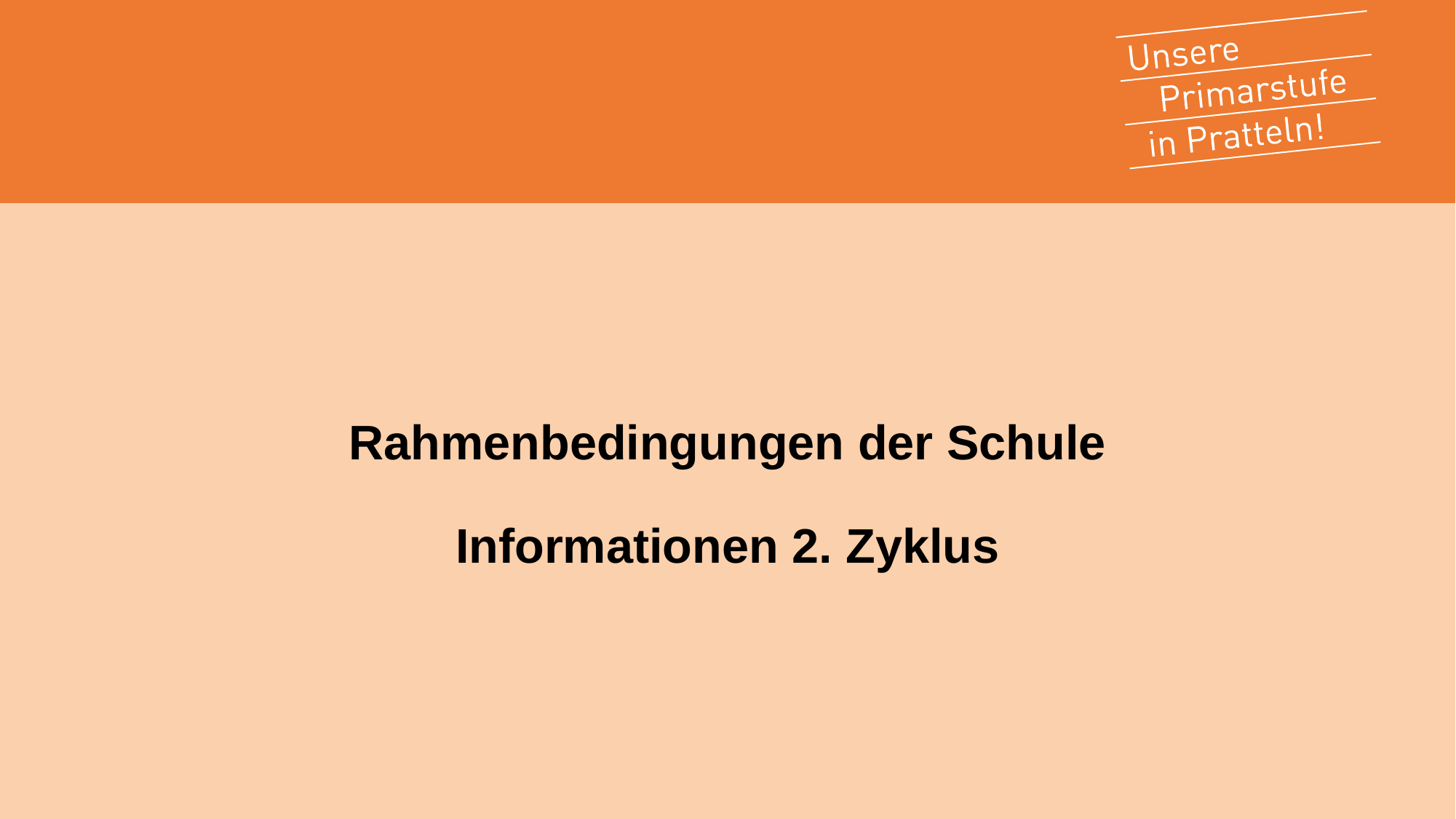

#

Rahmenbedingungen der Schule

Informationen 2. Zyklus